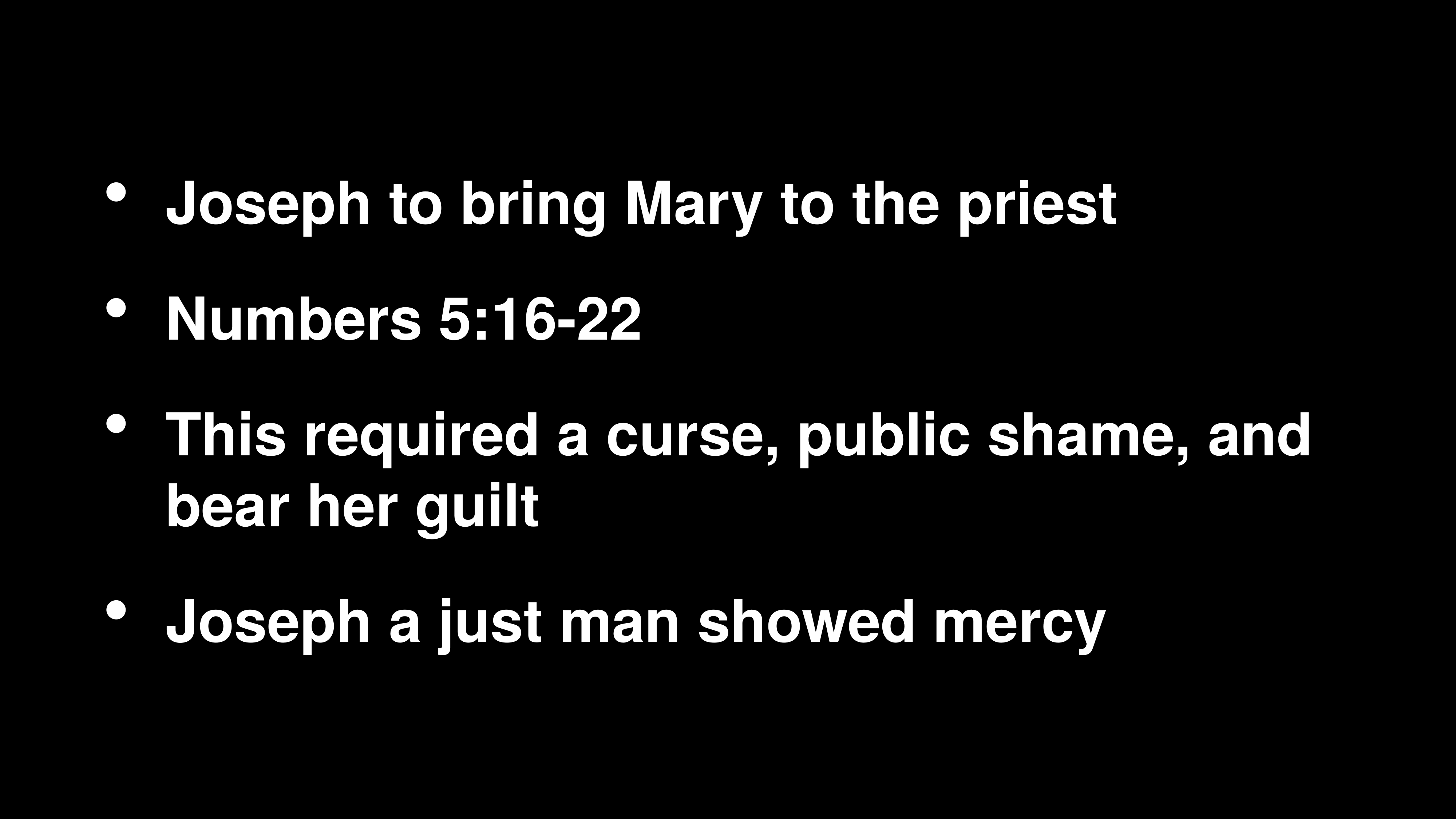

Joseph to bring Mary to the priest
Numbers 5:16-22
This required a curse, public shame, and bear her guilt
Joseph a just man showed mercy